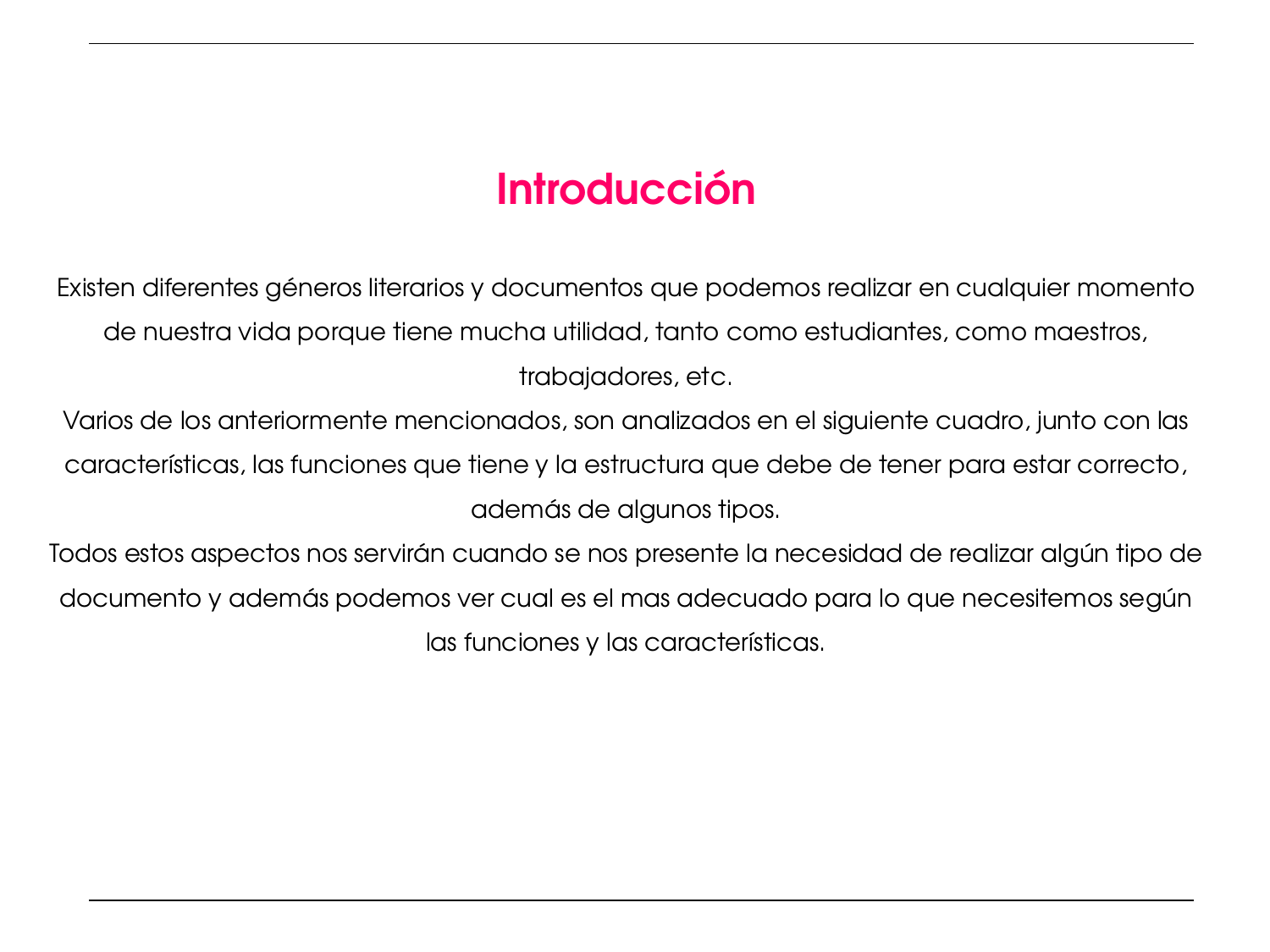

Introducción

Existen diferentes géneros literarios y documentos que podemos realizar en cualquier momento de nuestra vida porque tiene mucha utilidad, tanto como estudiantes, como maestros, trabajadores, etc.
Varios de los anteriormente mencionados, son analizados en el siguiente cuadro, junto con las características, las funciones que tiene y la estructura que debe de tener para estar correcto, además de algunos tipos.
Todos estos aspectos nos servirán cuando se nos presente la necesidad de realizar algún tipo de documento y además podemos ver cual es el mas adecuado para lo que necesitemos según las funciones y las características.